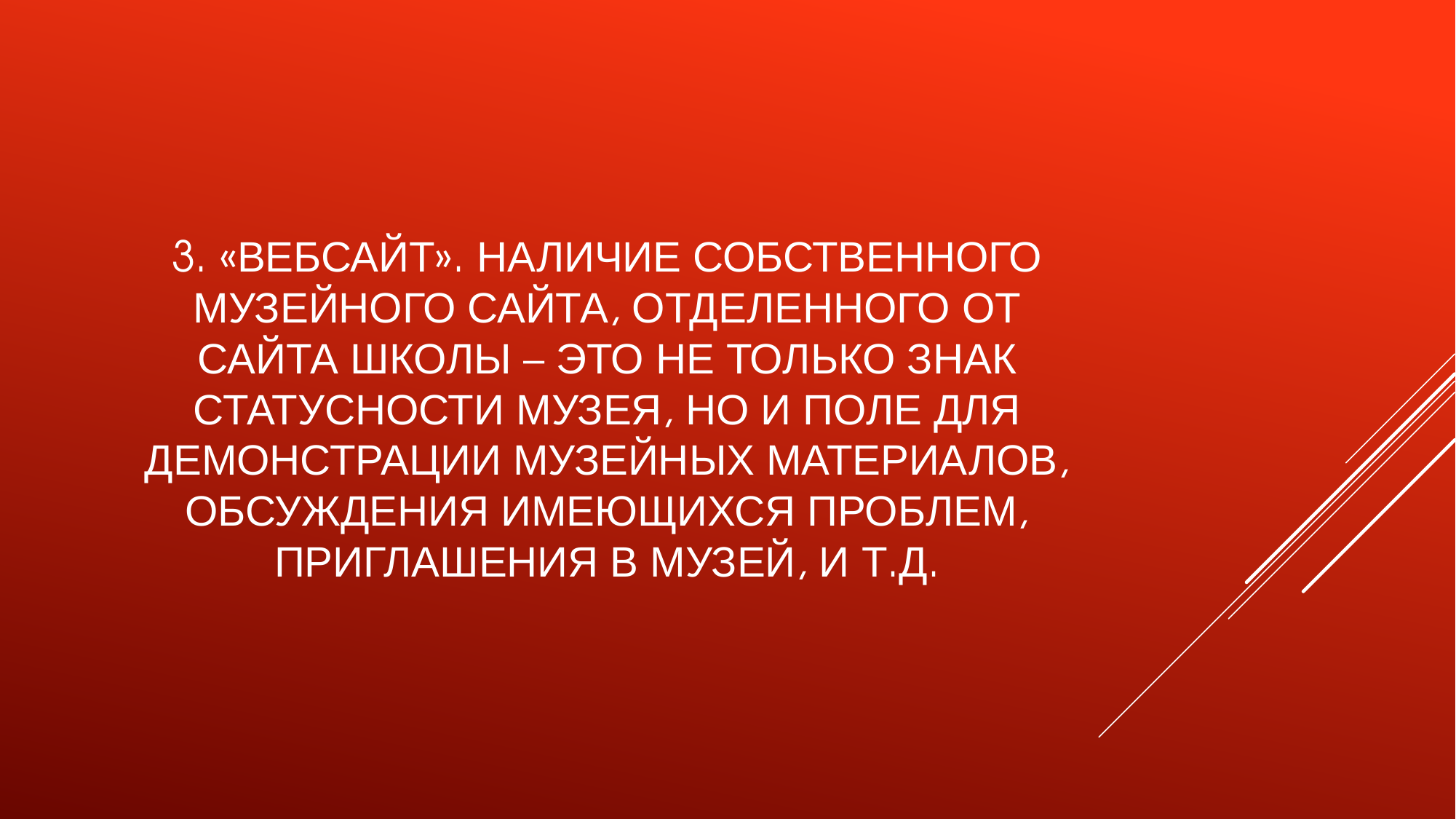

# 3. «Вебсайт». Наличие собственного музейного сайта, отделенного от сайта школы – это не только знак статусности музея, но и поле для демонстрации музейных материалов, обсуждения имеющихся проблем, приглашения в музей, и т.д.